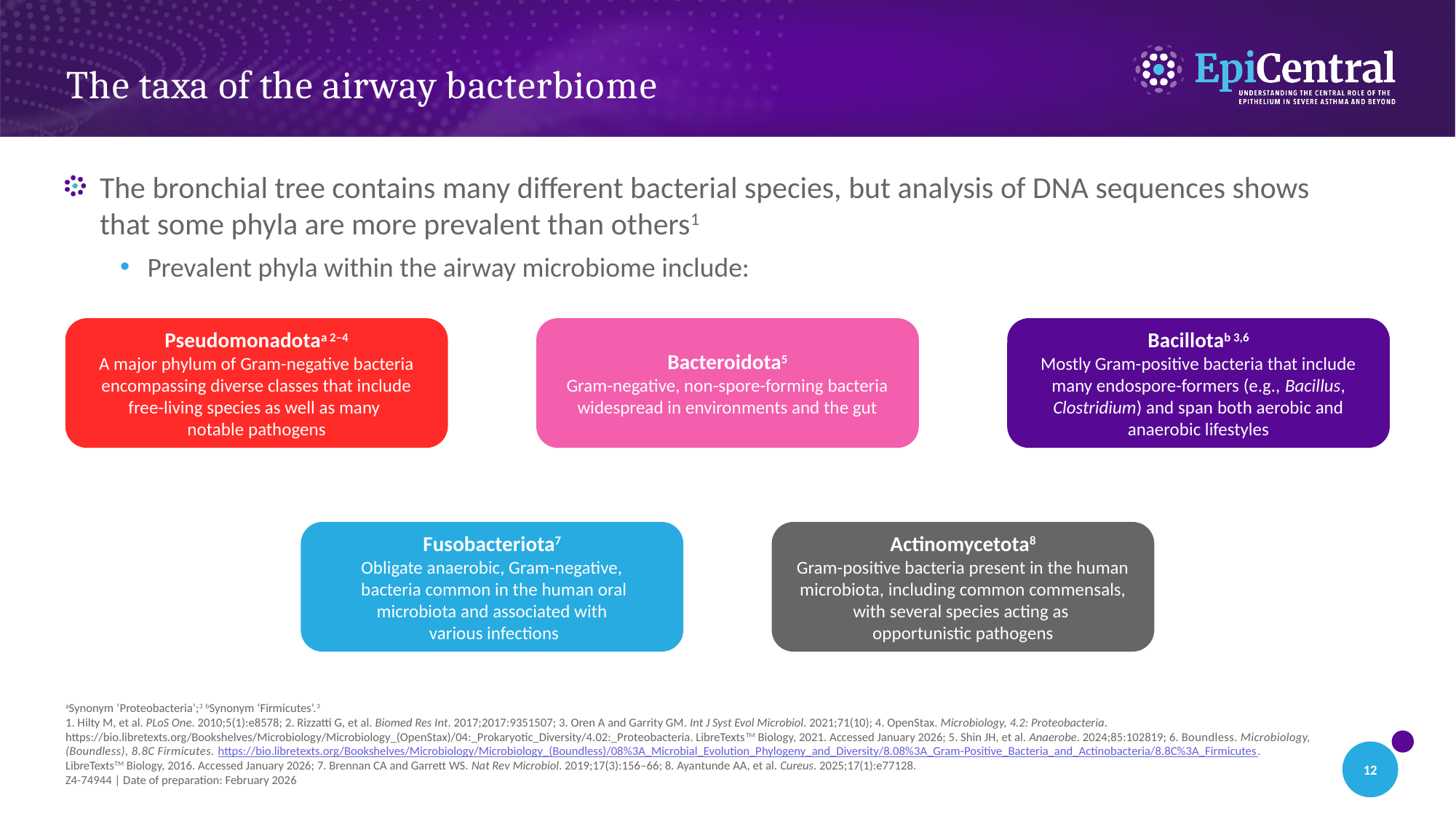

# The taxa of the airway bacterbiome
The bronchial tree contains many different bacterial species, but analysis of DNA sequences shows
that some phyla are more prevalent than others1
Prevalent phyla within the airway microbiome include:
Pseudomonadotaa 2–4
A major phylum of Gram-negative bacteria encompassing diverse classes that include free-living species as well as many
notable pathogens
Bacteroidota5
Gram-negative, non-spore-forming bacteria widespread in environments and the gut
Bacillotab 3,6
Mostly Gram-positive bacteria that include many endospore-formers (e.g., Bacillus, Clostridium) and span both aerobic and anaerobic lifestyles
Fusobacteriota7
Obligate anaerobic, Gram-negative,
 bacteria common in the human oral microbiota and associated with
 various infections
Actinomycetota8
Gram-positive bacteria present in the human microbiota, including common commensals, with several species acting as
opportunistic pathogens
aSynonym ‘Proteobacteria’;3 bSynonym ‘Firmicutes’.3
1. Hilty M, et al. PLoS One. 2010;5(1):e8578; 2. Rizzatti G, et al. Biomed Res Int. 2017;2017:9351507; 3. Oren A and Garrity GM. Int J Syst Evol Microbiol. 2021;71(10); 4. OpenStax. Microbiology, 4.2: Proteobacteria. https://bio.libretexts.org/Bookshelves/Microbiology/Microbiology_(OpenStax)/04:_Prokaryotic_Diversity/4.02:_Proteobacteria. LibreTextsTM Biology, 2021. Accessed January 2026; 5. Shin JH, et al. Anaerobe. 2024;85:102819; 6. Boundless. Microbiology, (Boundless), 8.8C Firmicutes. https://bio.libretexts.org/Bookshelves/Microbiology/Microbiology_(Boundless)/08%3A_Microbial_Evolution_Phylogeny_and_Diversity/8.08%3A_Gram-Positive_Bacteria_and_Actinobacteria/8.8C%3A_Firmicutes. LibreTextsTM Biology, 2016. Accessed January 2026; 7. Brennan CA and Garrett WS. Nat Rev Microbiol. 2019;17(3):156–66; 8. Ayantunde AA, et al. Cureus. 2025;17(1):e77128.
Z4-74944 | Date of preparation: February 2026
12